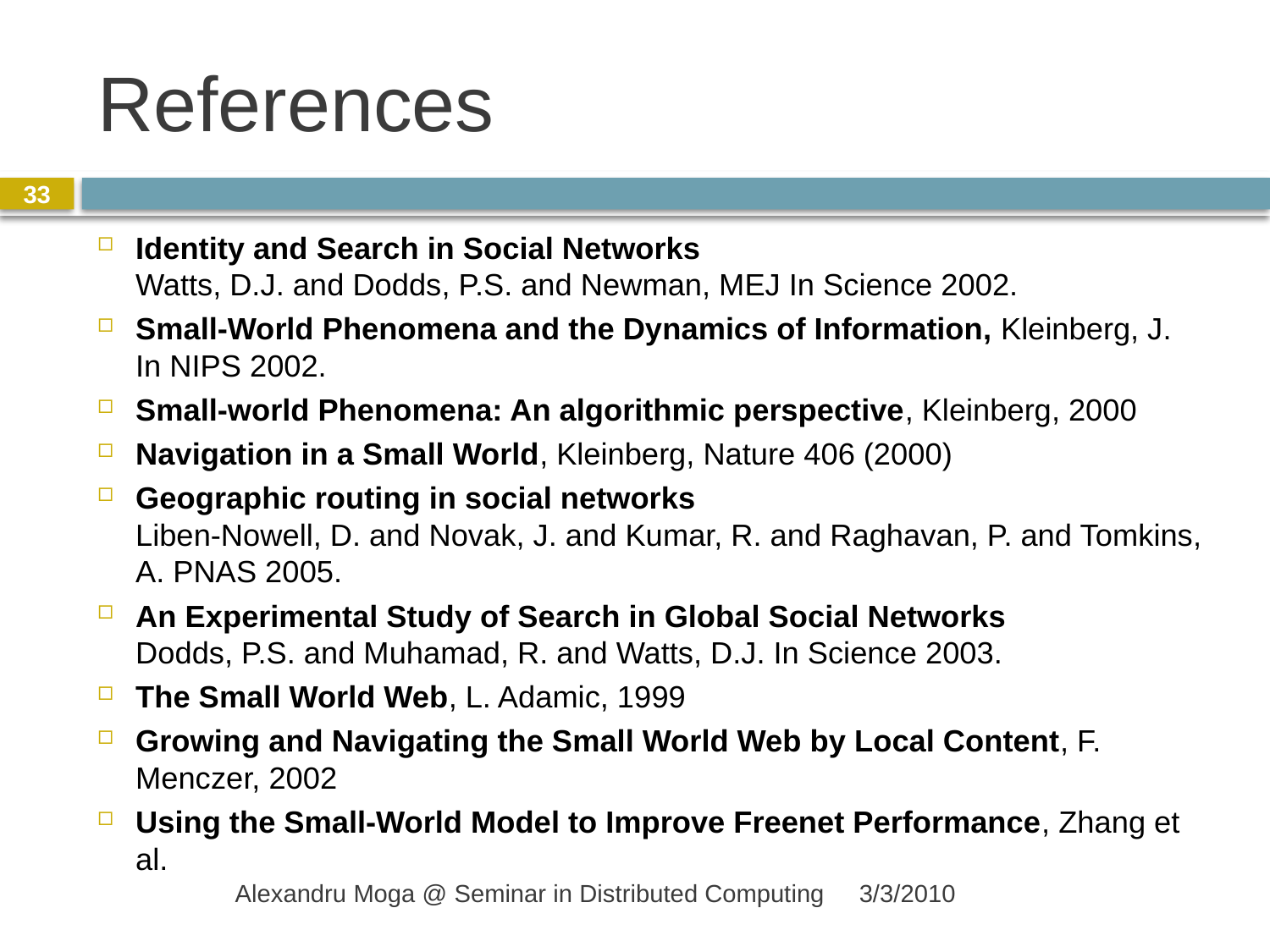

# References
33
Identity and Search in Social Networks
Watts, D.J. and Dodds, P.S. and Newman, MEJ In Science 2002.
Small-World Phenomena and the Dynamics of Information, Kleinberg, J. In NIPS 2002.
Small-world Phenomena: An algorithmic perspective, Kleinberg, 2000
Navigation in a Small World, Kleinberg, Nature 406 (2000)
Geographic routing in social networks
Liben-Nowell, D. and Novak, J. and Kumar, R. and Raghavan, P. and Tomkins, A. PNAS 2005.
An Experimental Study of Search in Global Social Networks
Dodds, P.S. and Muhamad, R. and Watts, D.J. In Science 2003.
The Small World Web, L. Adamic, 1999
Growing and Navigating the Small World Web by Local Content, F. Menczer, 2002
Using the Small-World Model to Improve Freenet Performance, Zhang et al.

Alexandru Moga @ Seminar in Distributed Computing
3/3/2010